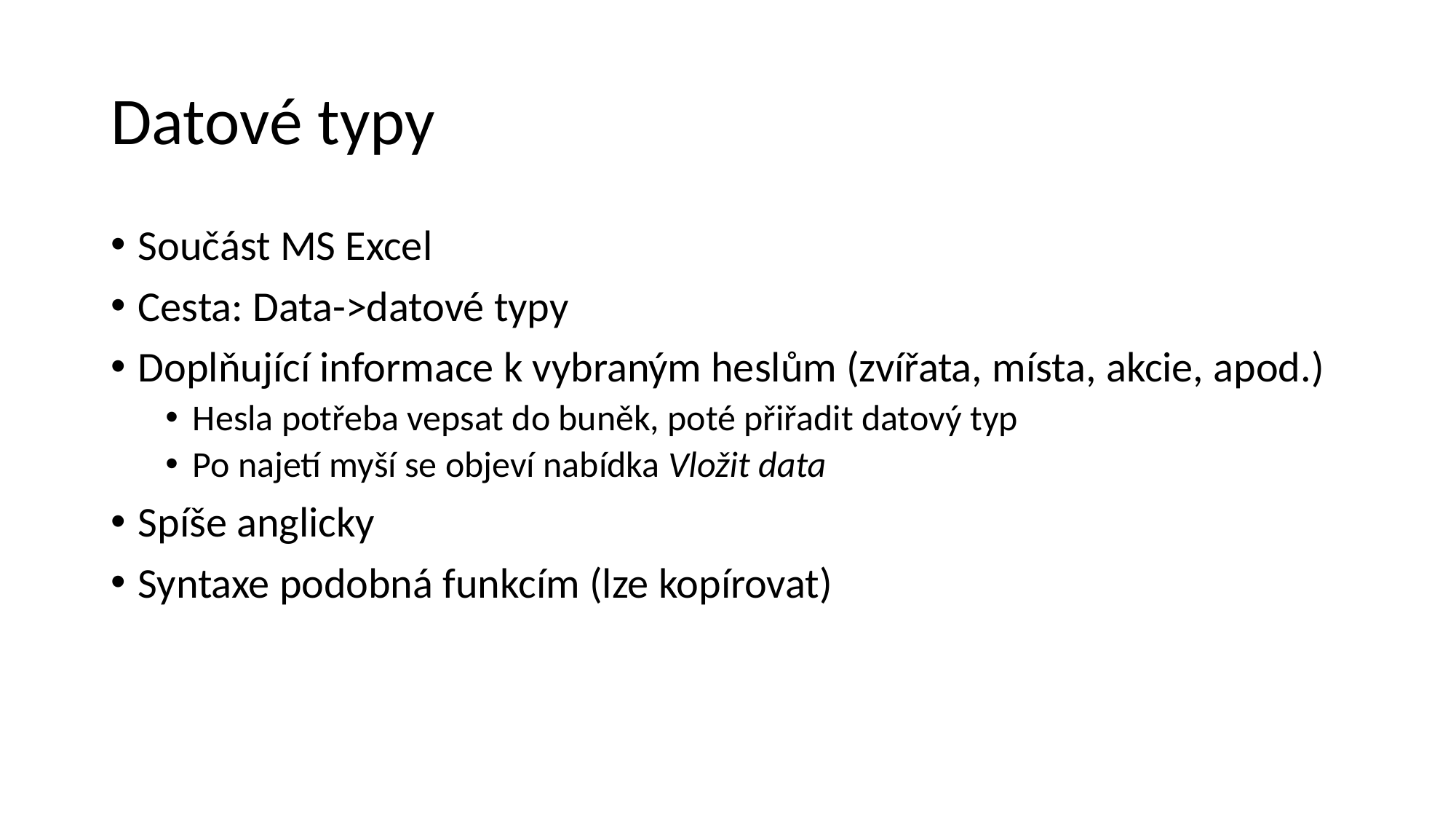

# Datové typy
Součást MS Excel
Cesta: Data->datové typy
Doplňující informace k vybraným heslům (zvířata, místa, akcie, apod.)
Hesla potřeba vepsat do buněk, poté přiřadit datový typ
Po najetí myší se objeví nabídka Vložit data
Spíše anglicky
Syntaxe podobná funkcím (lze kopírovat)